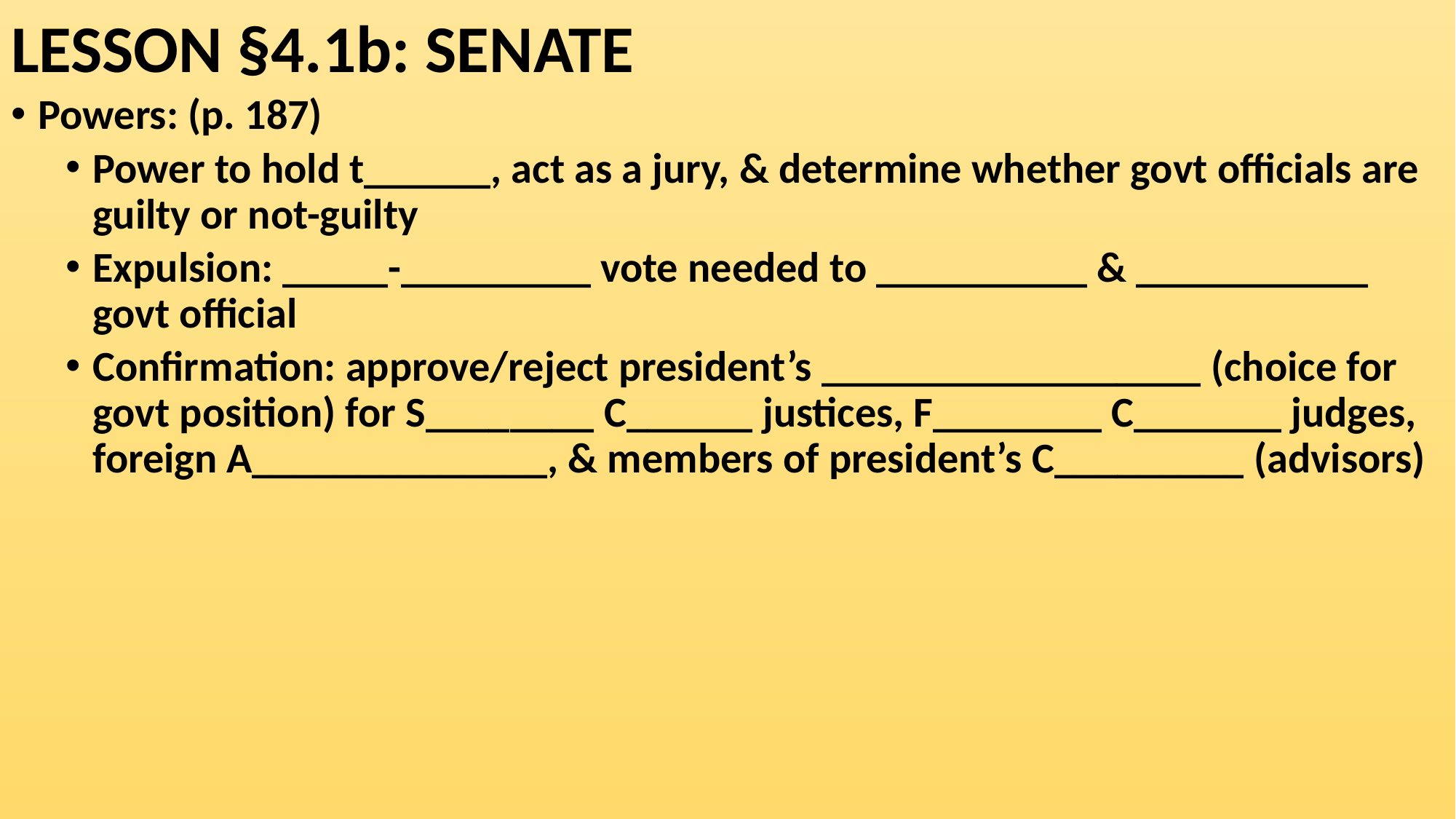

# LESSON §4.1b: SENATE
Powers: (p. 187)
Power to hold t______, act as a jury, & determine whether govt officials are guilty or not-guilty
Expulsion: _____-_________ vote needed to __________ & ___________ govt official
Confirmation: approve/reject president’s __________________ (choice for govt position) for S________ C______ justices, F________ C_______ judges, foreign A______________, & members of president’s C_________ (advisors)